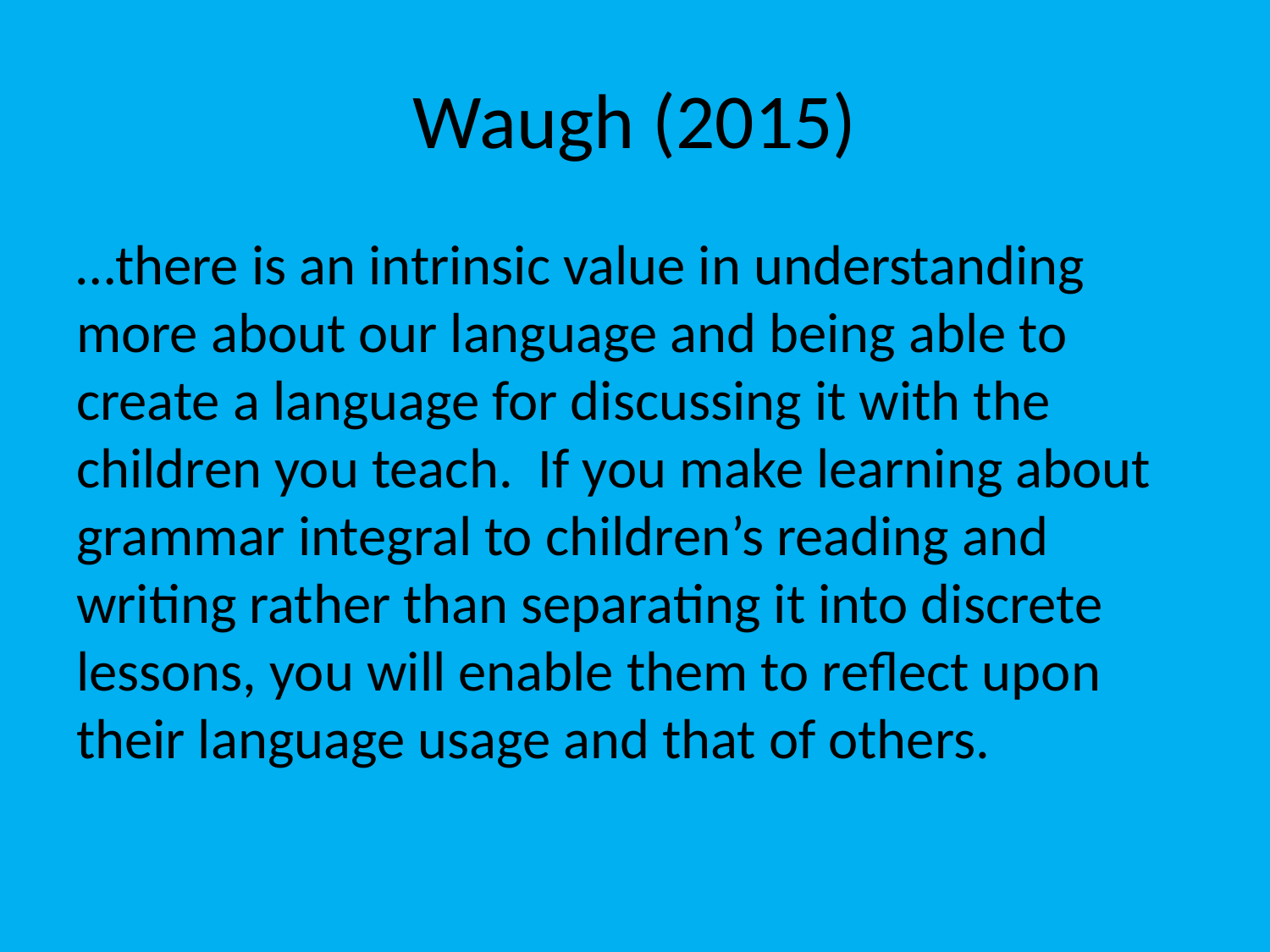

# Waugh (2015)
…there is an intrinsic value in understanding more about our language and being able to create a language for discussing it with the children you teach.  If you make learning about grammar integral to children’s reading and writing rather than separating it into discrete lessons, you will enable them to reflect upon their language usage and that of others.